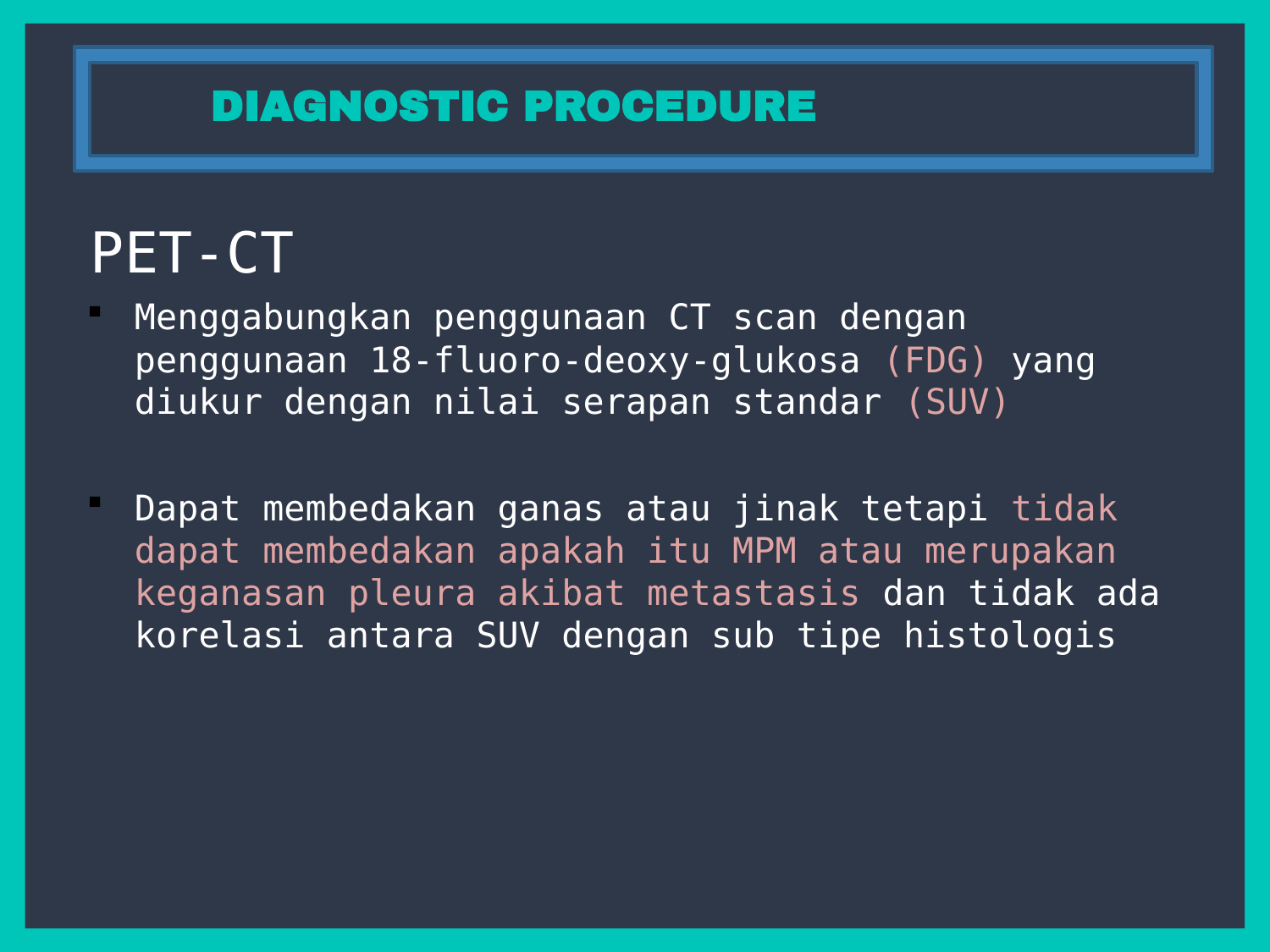

DIAGNOSTIC PROCEDURE

PET-CT
Menggabungkan penggunaan CT scan dengan penggunaan 18-fluoro-deoxy-glukosa (FDG) yang diukur dengan nilai serapan standar (SUV)

Dapat membedakan ganas atau jinak tetapi tidak dapat membedakan apakah itu MPM atau merupakan keganasan pleura akibat metastasis dan tidak ada korelasi antara SUV dengan sub tipe histologis
43